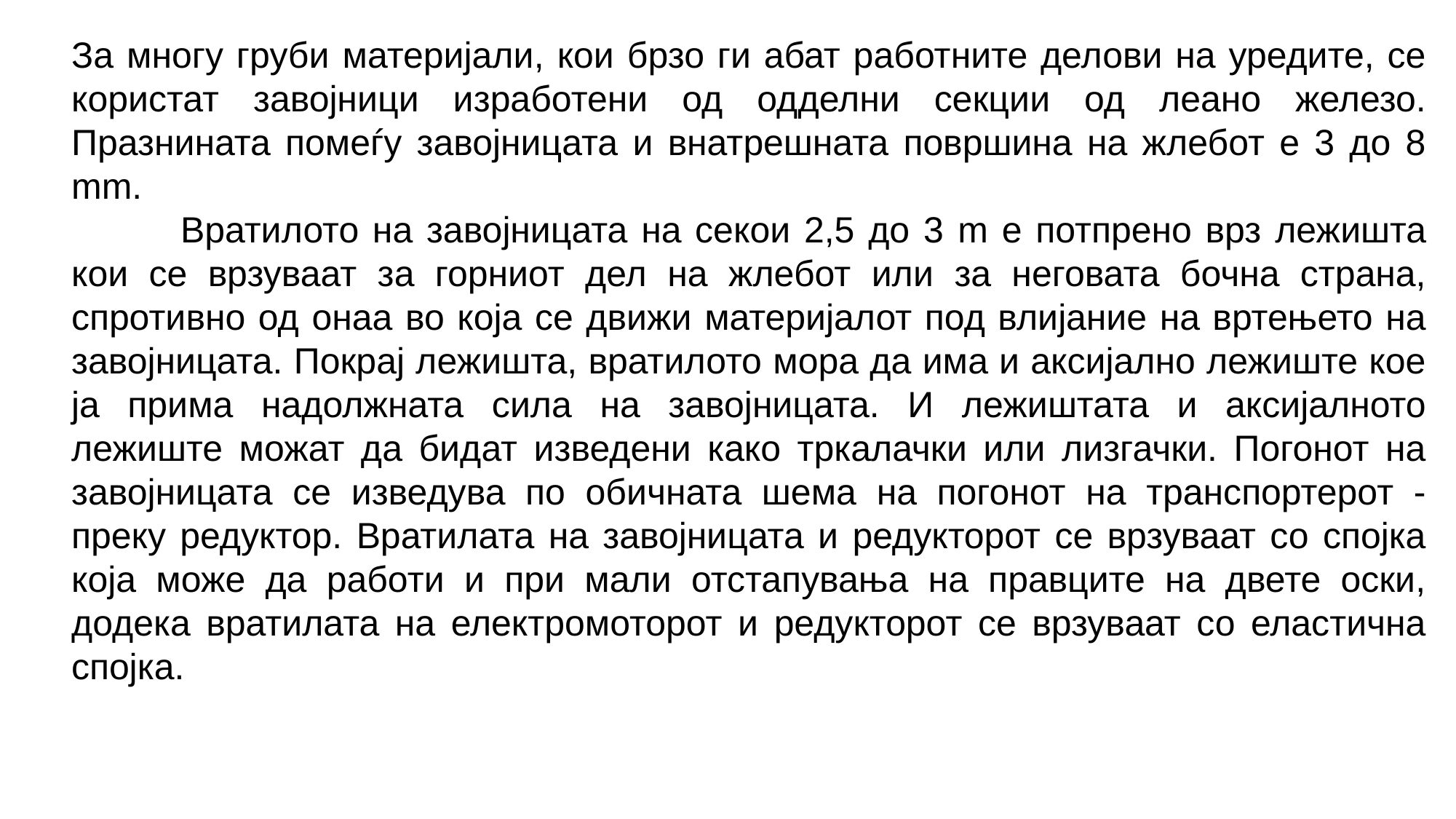

За многу груби материјали, кои брзо ги абат работните делови на уредите, се користат завојници изработени од одделни секции од леано железо. Празнината помеѓу завојницата и внатрешната површина на жлебот е 3 до 8 mm.
	Вратилото на завојницата на секои 2,5 до 3 m е потпрено врз лежишта кои се врзуваат за горниот дел на жлебот или за неговата бочна страна, спротивно од онаа во која се движи материјалот под влијание на вртењето на завојницата. Покрај лежишта, вратилото мора да има и аксијално лежиште кое ја прима надолжната сила на завојницата. И лежиштата и аксијалното лежиште можат да бидат изведени како тркалачки или лизгачки. Погонот на завојницата се изведува по обичната шема на погонот на транспортерот - преку редуктор. Вратилата на завојницата и редукторот се врзуваат со спојка која може да работи и при мали отстапувања на правците на двете оски, додека вратилата на електромоторот и редукторот се врзуваат со еластична спојка.